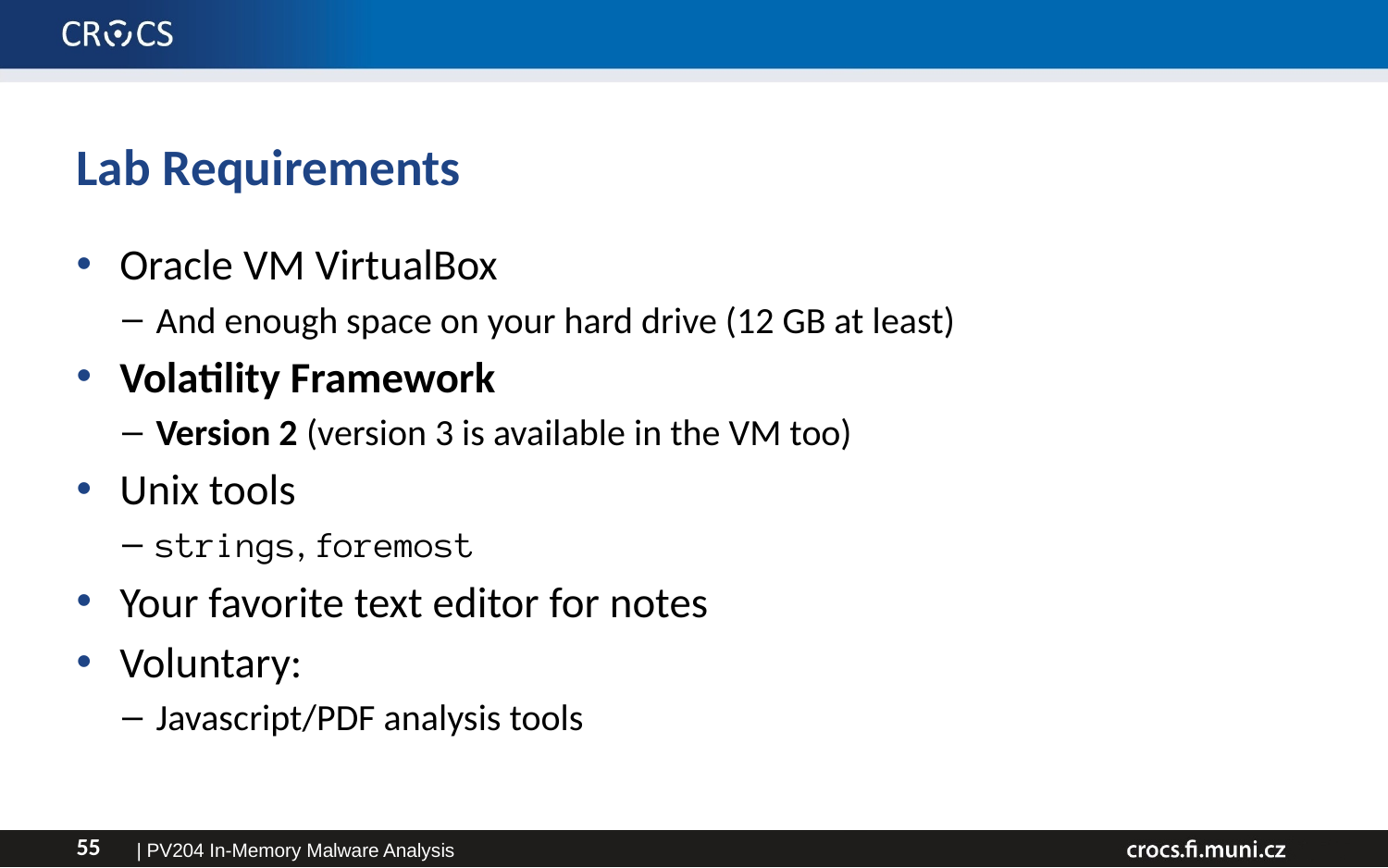

# Lab Requirements
Oracle VM VirtualBox
And enough space on your hard drive (12 GB at least)
Volatility Framework
Version 2 (version 3 is available in the VM too)
Unix tools
strings, foremost
Your favorite text editor for notes
Voluntary:
Javascript/PDF analysis tools
| PV204 In-Memory Malware Analysis
55